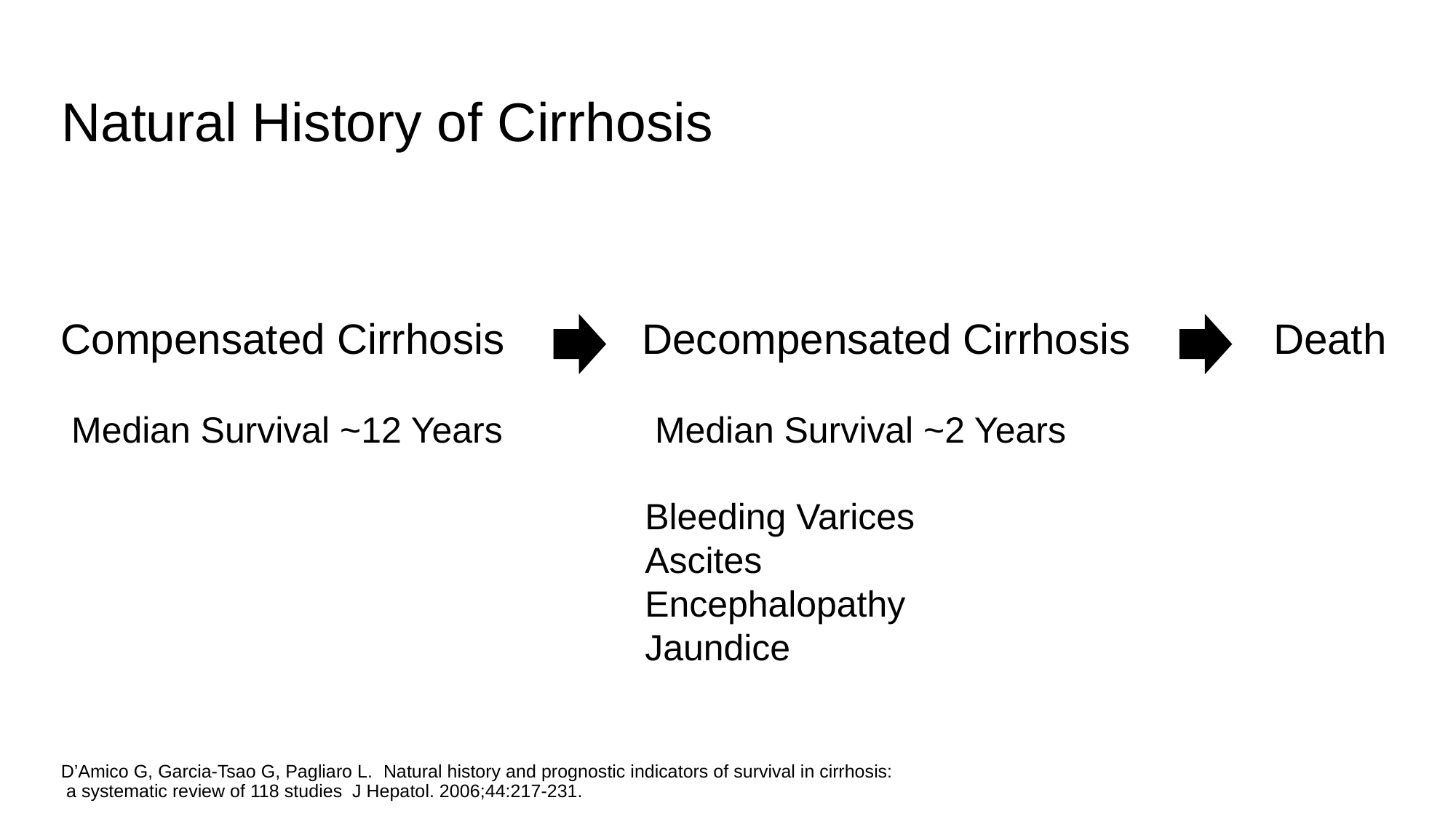

Natural History of Cirrhosis
Compensated Cirrhosis	   Decompensated Cirrhosis	  	 Death

 Median Survival ~12 Years               Median Survival ~2 Years

Bleeding Varices
Ascites
Encephalopathy
Jaundice
D’Amico G, Garcia-Tsao G, Pagliaro L.  Natural history and prognostic indicators of survival in cirrhosis:
 a systematic review of 118 studies  J Hepatol. 2006;44:217-231.